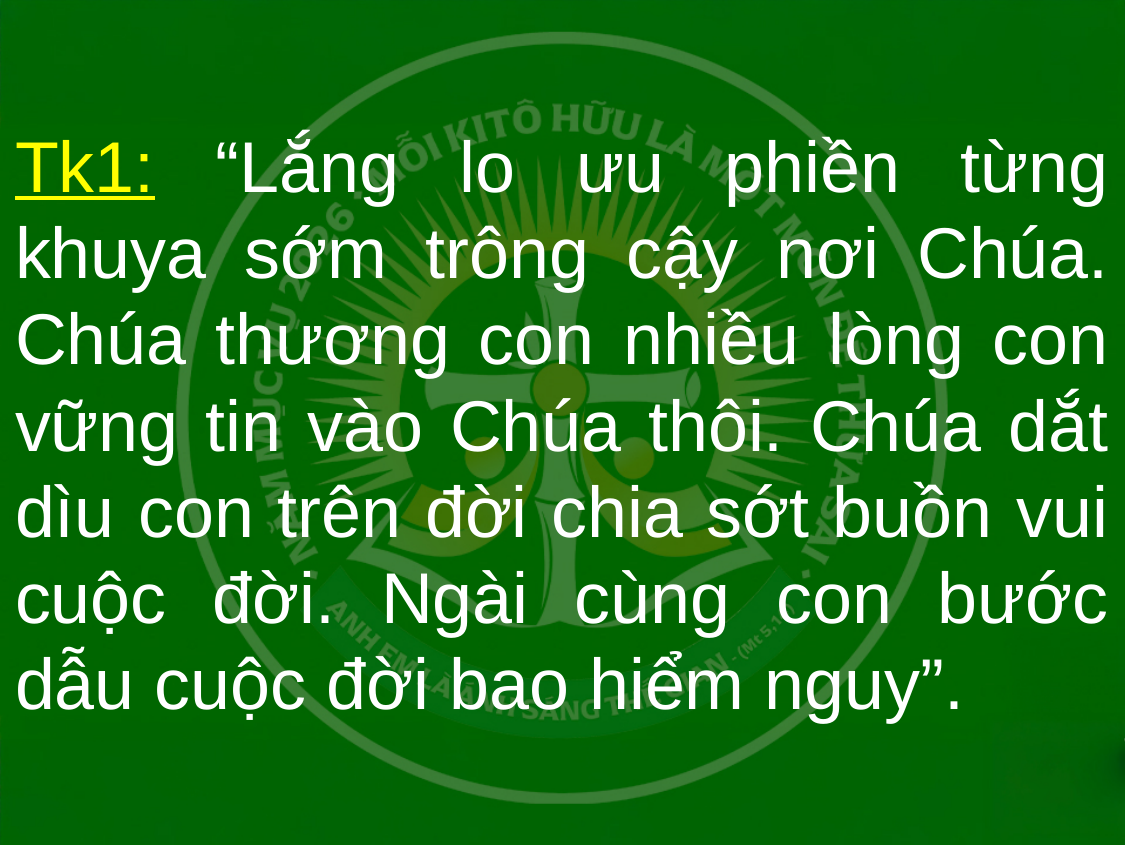

# Tk1: “Lắng lo ưu phiền từng khuya sớm trông cậy nơi Chúa. Chúa thương con nhiều lòng con vững tin vào Chúa thôi. Chúa dắt dìu con trên đời chia sớt buồn vui cuộc đời. Ngài cùng con bước dẫu cuộc đời bao hiểm nguy”.